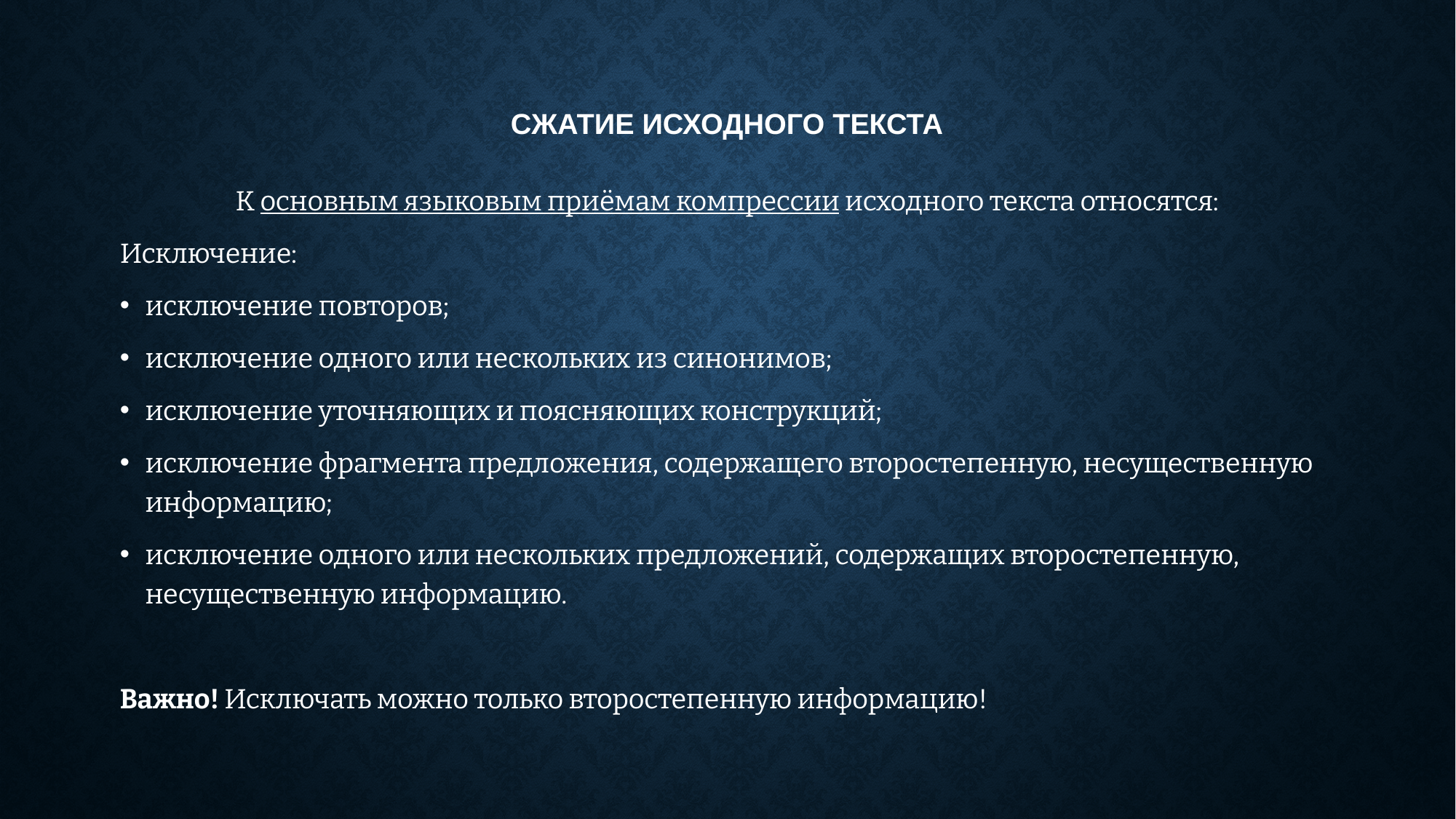

# СЖАТИЕ ИСХОДНОГО ТЕКСТА
К основным языковым приёмам компрессии исходного текста относятся:
Исключение:
исключение повторов;
исключение одного или нескольких из синонимов;
исключение уточняющих и поясняющих конструкций;
исключение фрагмента предложения, содержащего второстепенную, несущественную информацию;
исключение одного или нескольких предложений, содержащих второстепенную, несущественную информацию.

Важно! Исключать можно только второстепенную информацию!